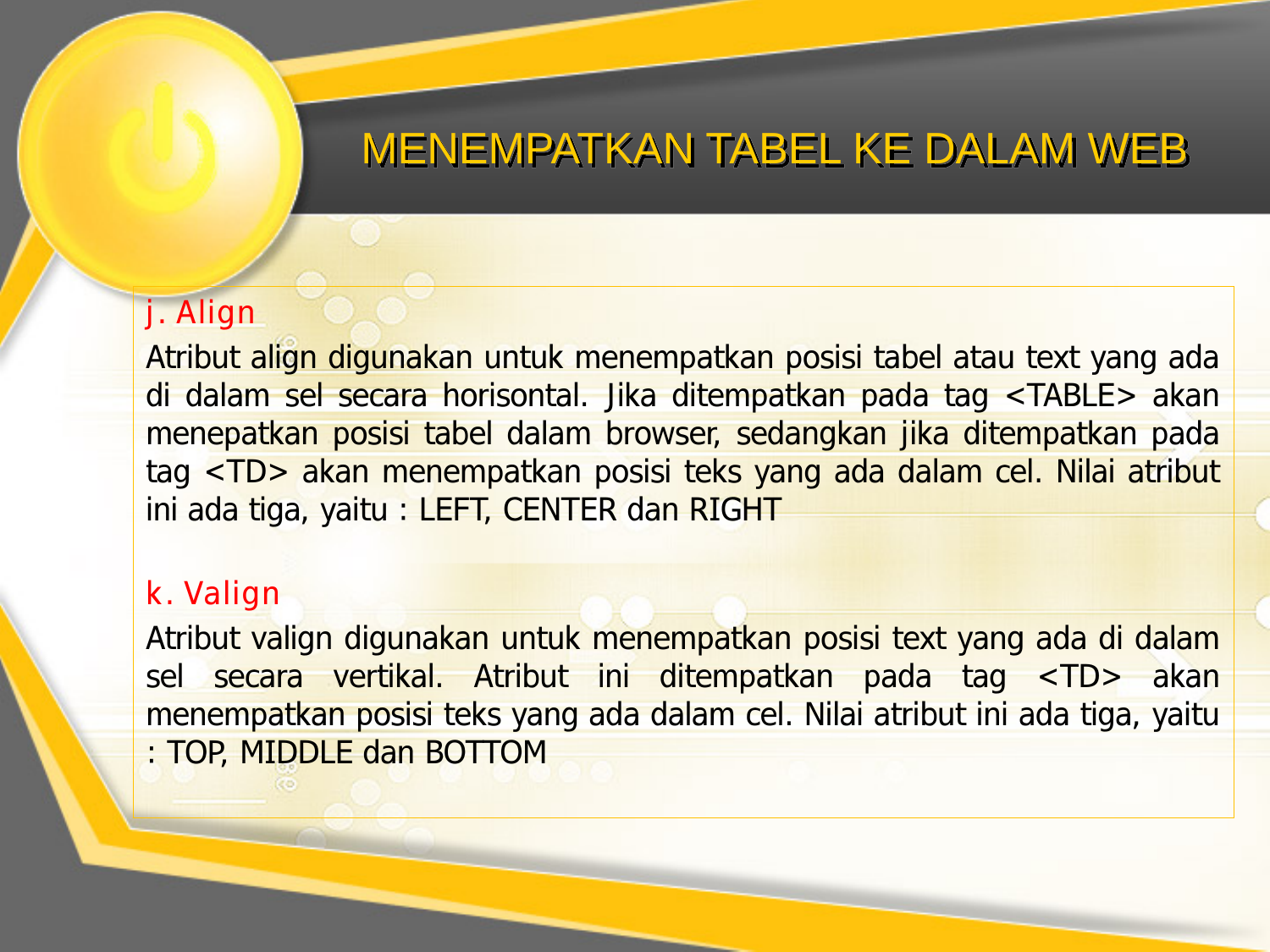

# MENEMPATKAN TABEL KE DALAM WEB
j. Align
Atribut align digunakan untuk menempatkan posisi tabel atau text yang ada di dalam sel secara horisontal. Jika ditempatkan pada tag <TABLE> akan menepatkan posisi tabel dalam browser, sedangkan jika ditempatkan pada tag <TD> akan menempatkan posisi teks yang ada dalam cel. Nilai atribut ini ada tiga, yaitu : LEFT, CENTER dan RIGHT

k. Valign
Atribut valign digunakan untuk menempatkan posisi text yang ada di dalam sel secara vertikal. Atribut ini ditempatkan pada tag <TD> akan menempatkan posisi teks yang ada dalam cel. Nilai atribut ini ada tiga, yaitu : TOP, MIDDLE dan BOTTOM